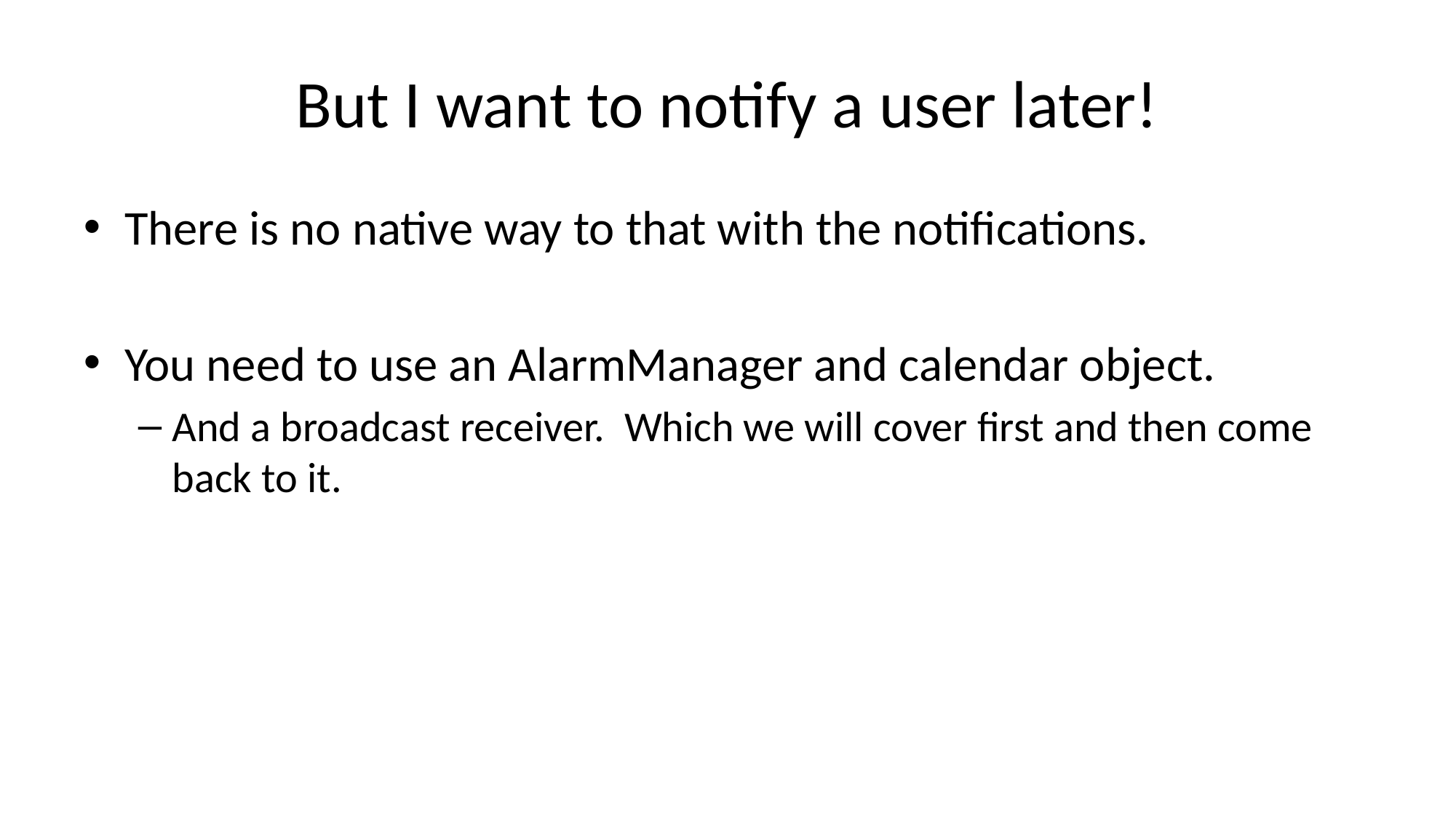

# But I want to notify a user later!
There is no native way to that with the notifications.

You need to use an AlarmManager and calendar object.
And a broadcast receiver.  Which we will cover first and then come back to it.